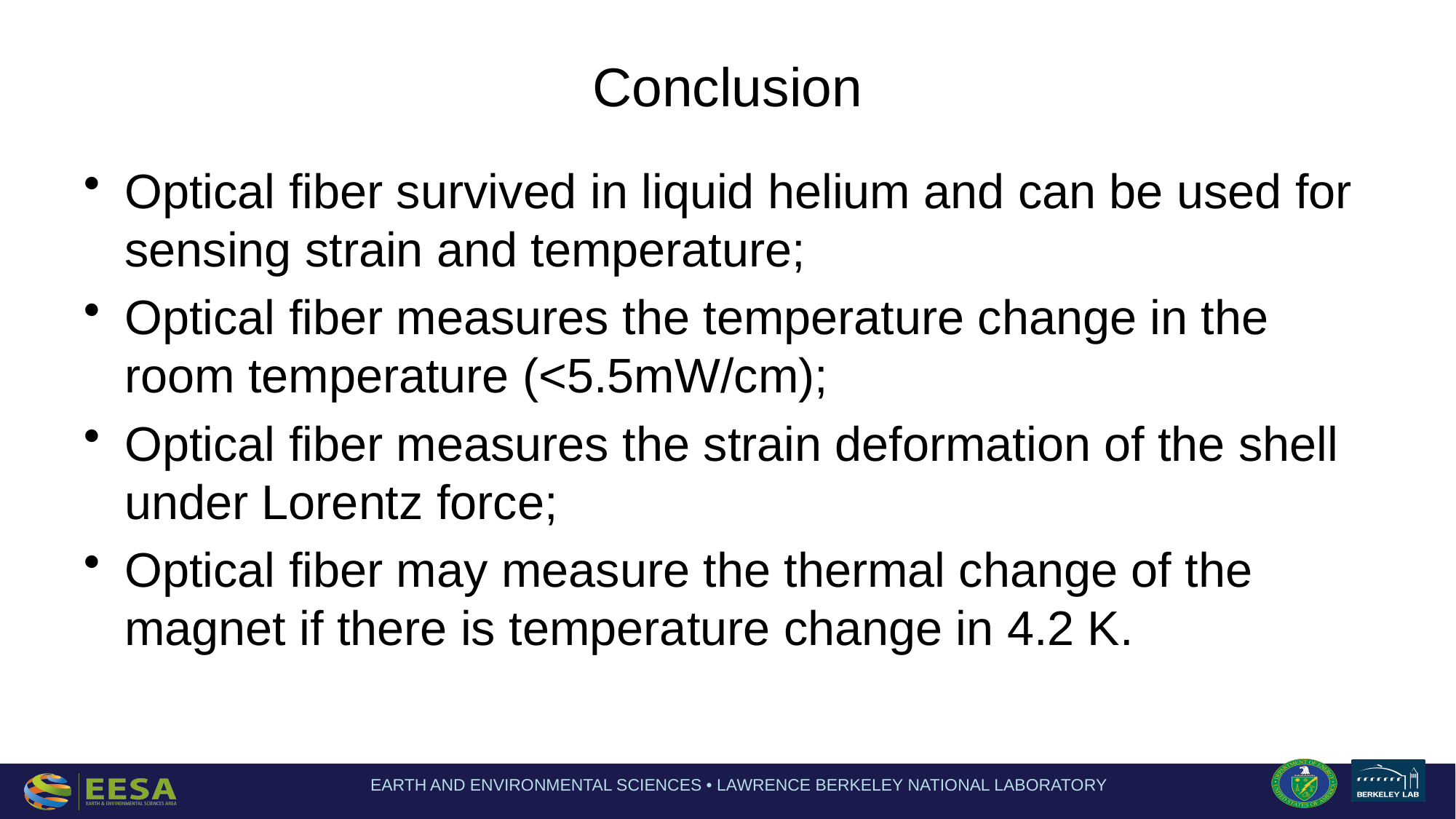

# Conclusion
Optical fiber survived in liquid helium and can be used for sensing strain and temperature;
Optical fiber measures the temperature change in the room temperature (<5.5mW/cm);
Optical fiber measures the strain deformation of the shell under Lorentz force;
Optical fiber may measure the thermal change of the magnet if there is temperature change in 4.2 K.